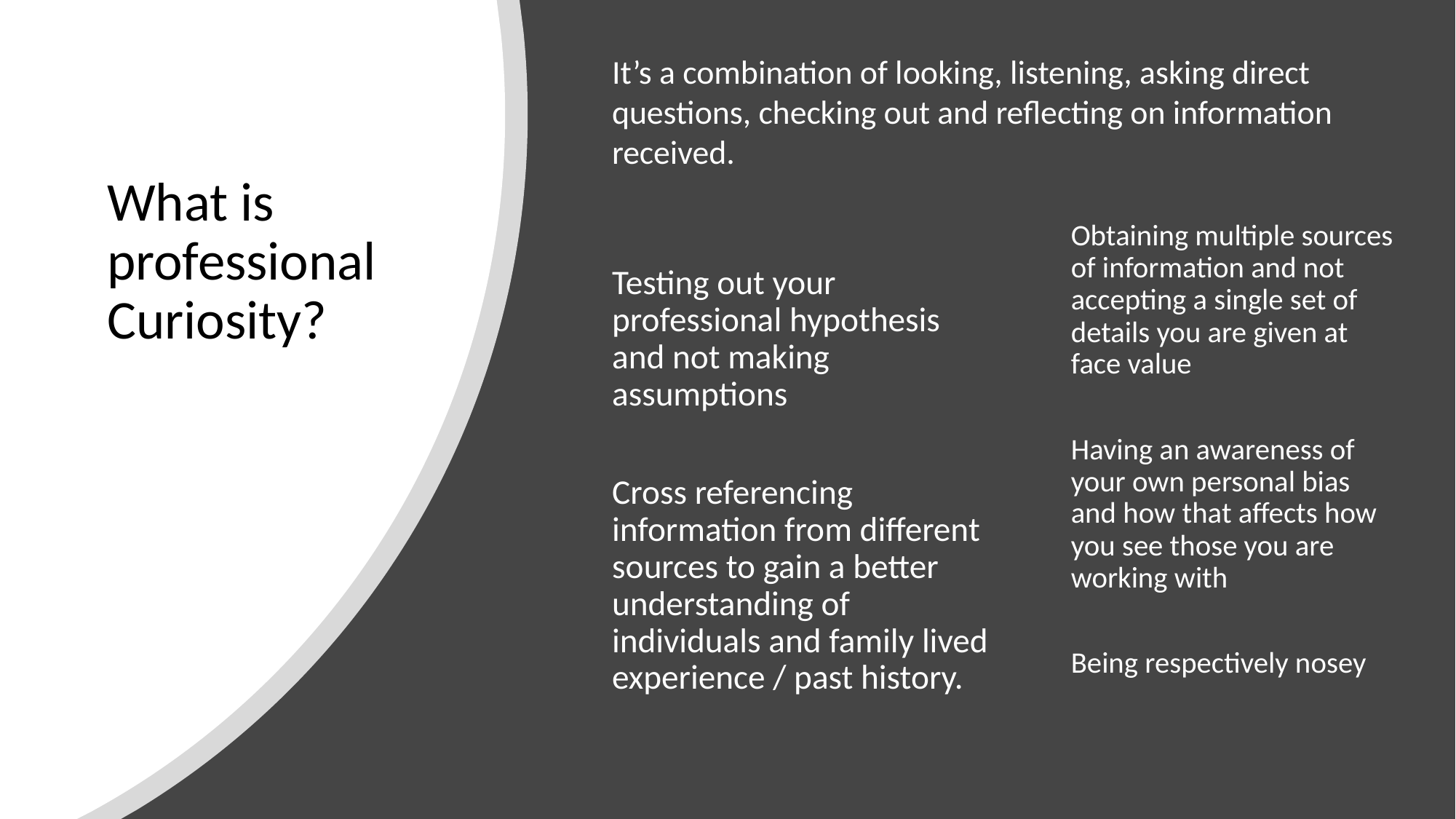

It’s a combination of looking, listening, asking direct
questions, checking out and reflecting on information received.
# What is professional Curiosity?

Obtaining multiple sources of information and not accepting a single set of details you are given at face value

Having an awareness of your own personal bias and how that affects how you see those you are working with

Being respectively nosey

Testing out your professional hypothesis and not making assumptions

Cross referencing  information from different sources to gain a better understanding of individuals and family lived experience / past history.